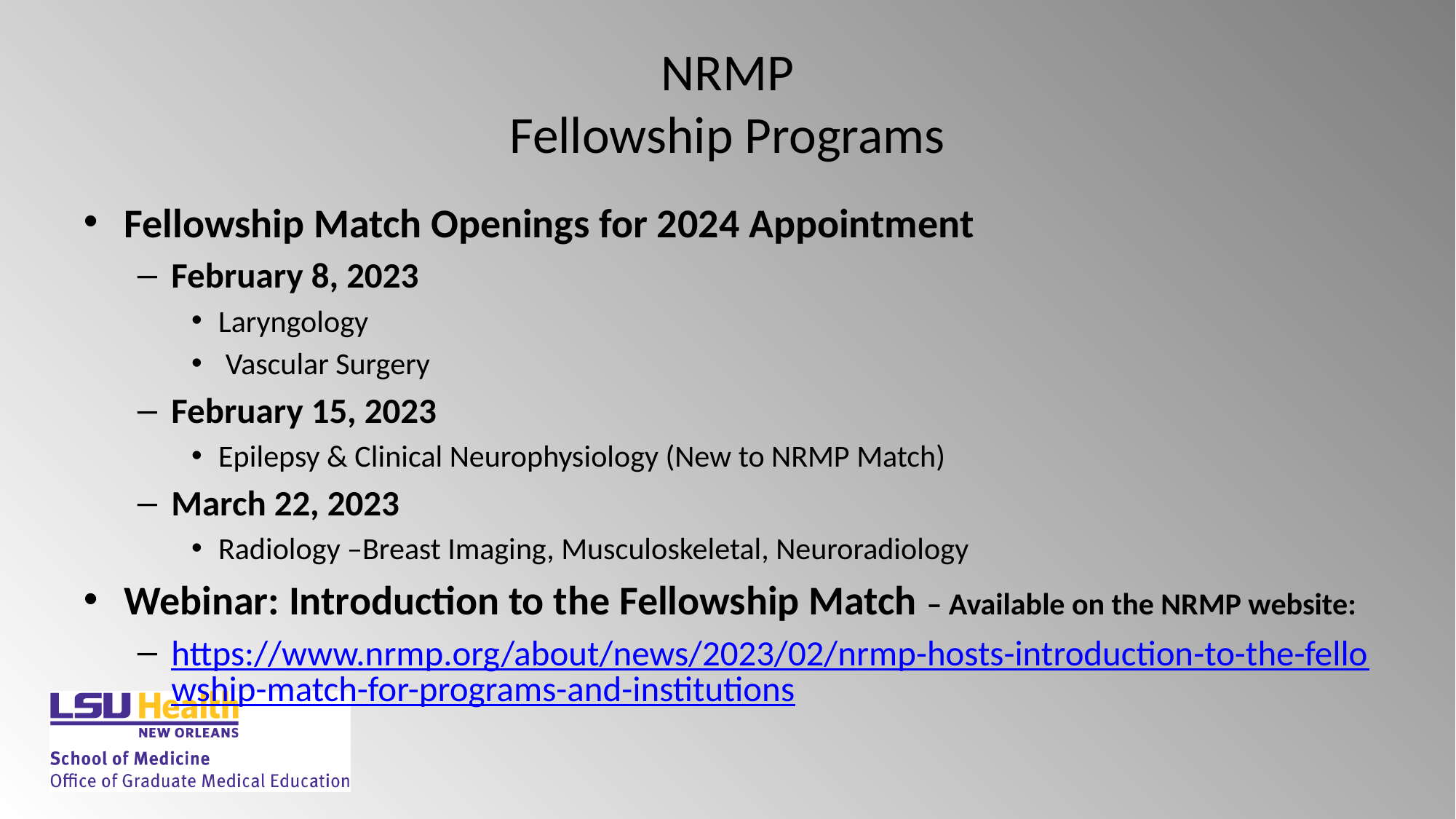

# NRMP Fellowship Programs
Fellowship Match Openings for 2024 Appointment
February 8, 2023
Laryngology
 Vascular Surgery
February 15, 2023
Epilepsy & Clinical Neurophysiology (New to NRMP Match)
March 22, 2023
Radiology –Breast Imaging, Musculoskeletal, Neuroradiology
Webinar: Introduction to the Fellowship Match – Available on the NRMP website:
https://www.nrmp.org/about/news/2023/02/nrmp-hosts-introduction-to-the-fellowship-match-for-programs-and-institutions